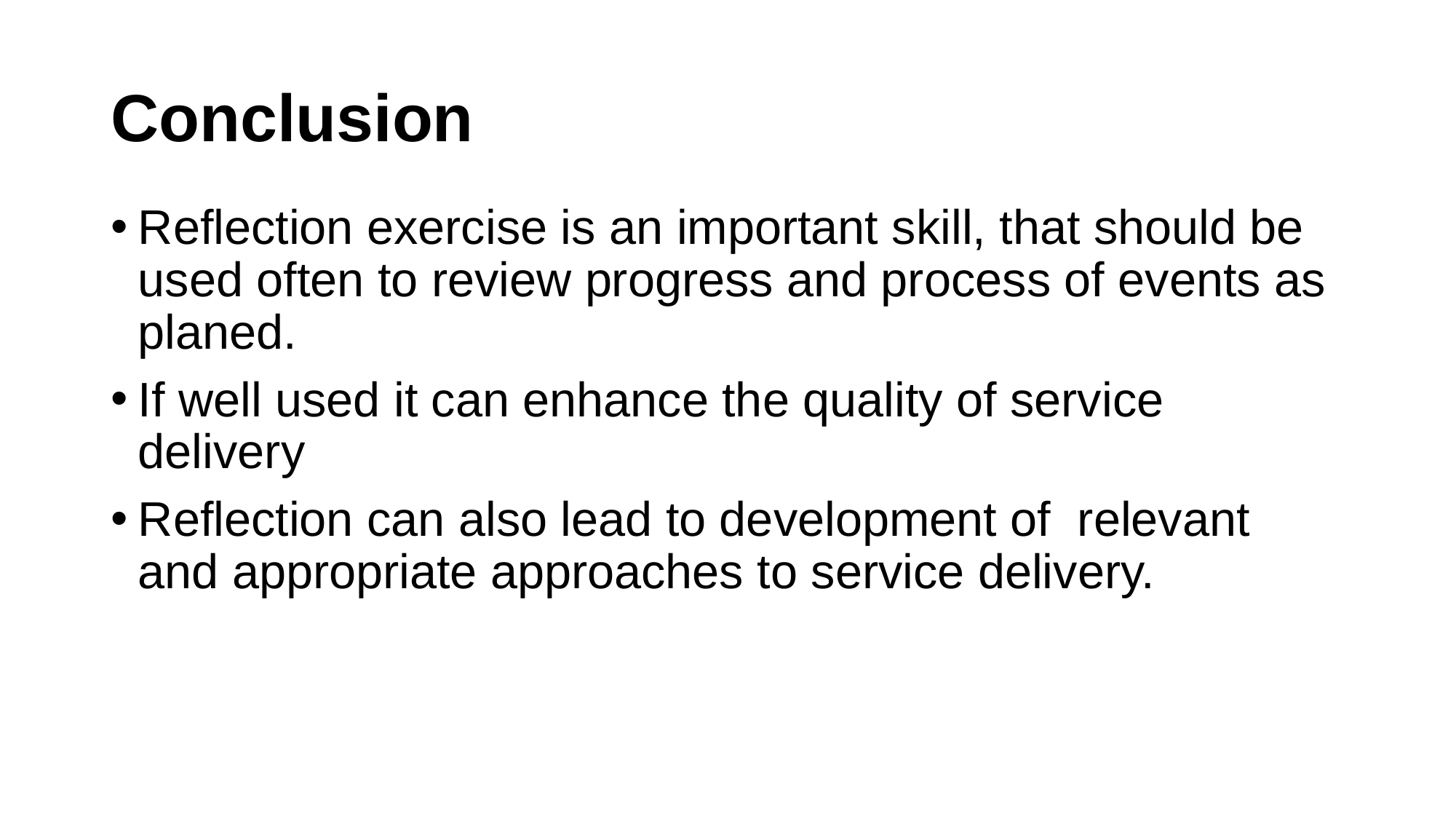

# Conclusion
Reflection exercise is an important skill, that should be used often to review progress and process of events as planed.
If well used it can enhance the quality of service delivery
Reflection can also lead to development of  relevant and appropriate approaches to service delivery.